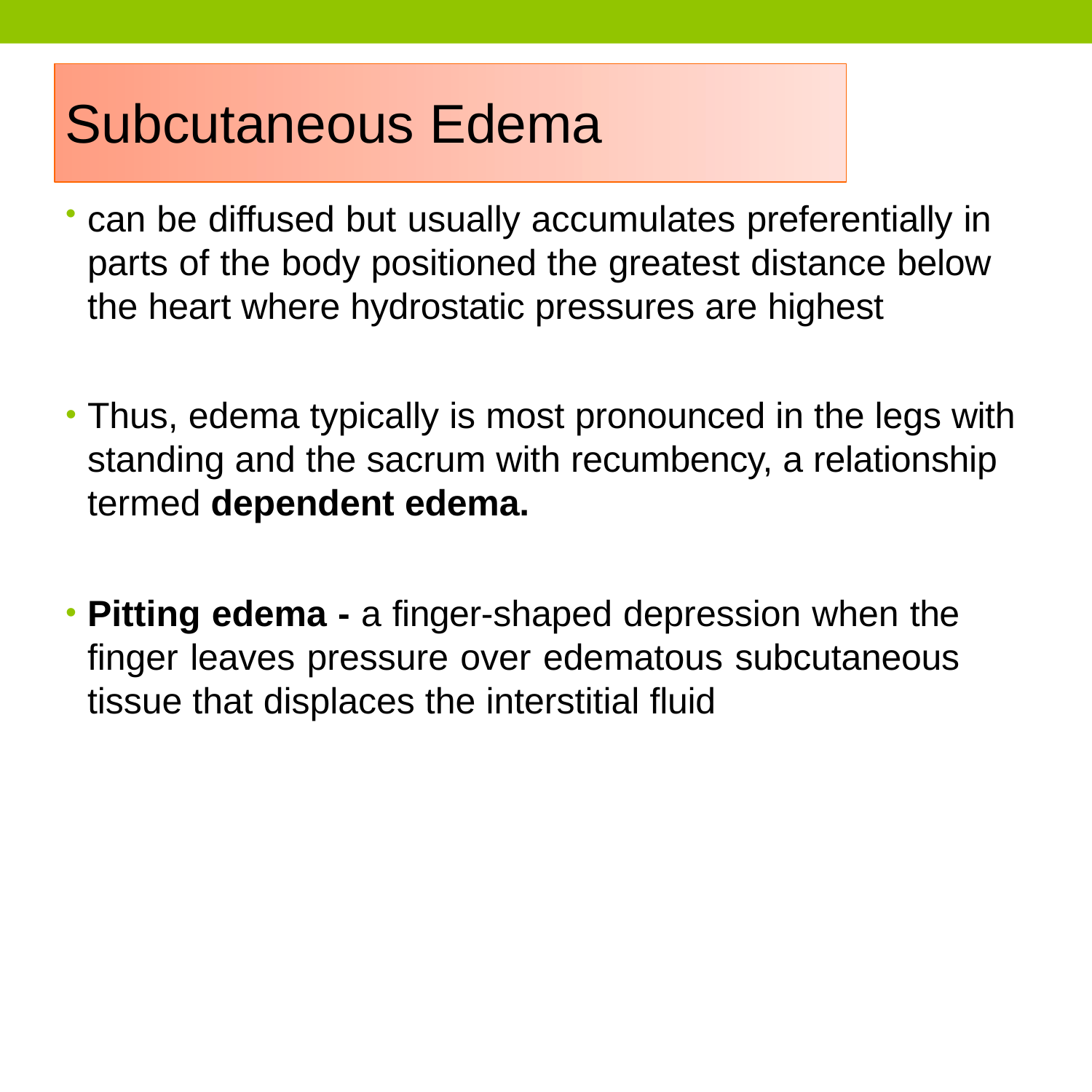

# Subcutaneous Edema

can be diffused but usually accumulates preferentially in parts of the body positioned the greatest distance below the heart where hydrostatic pressures are highest

Thus, edema typically is most pronounced in the legs with standing and the sacrum with recumbency, a relationship termed dependent edema.

Pitting edema - a finger-shaped depression when the finger leaves pressure over edematous subcutaneous tissue that displaces the interstitial fluid